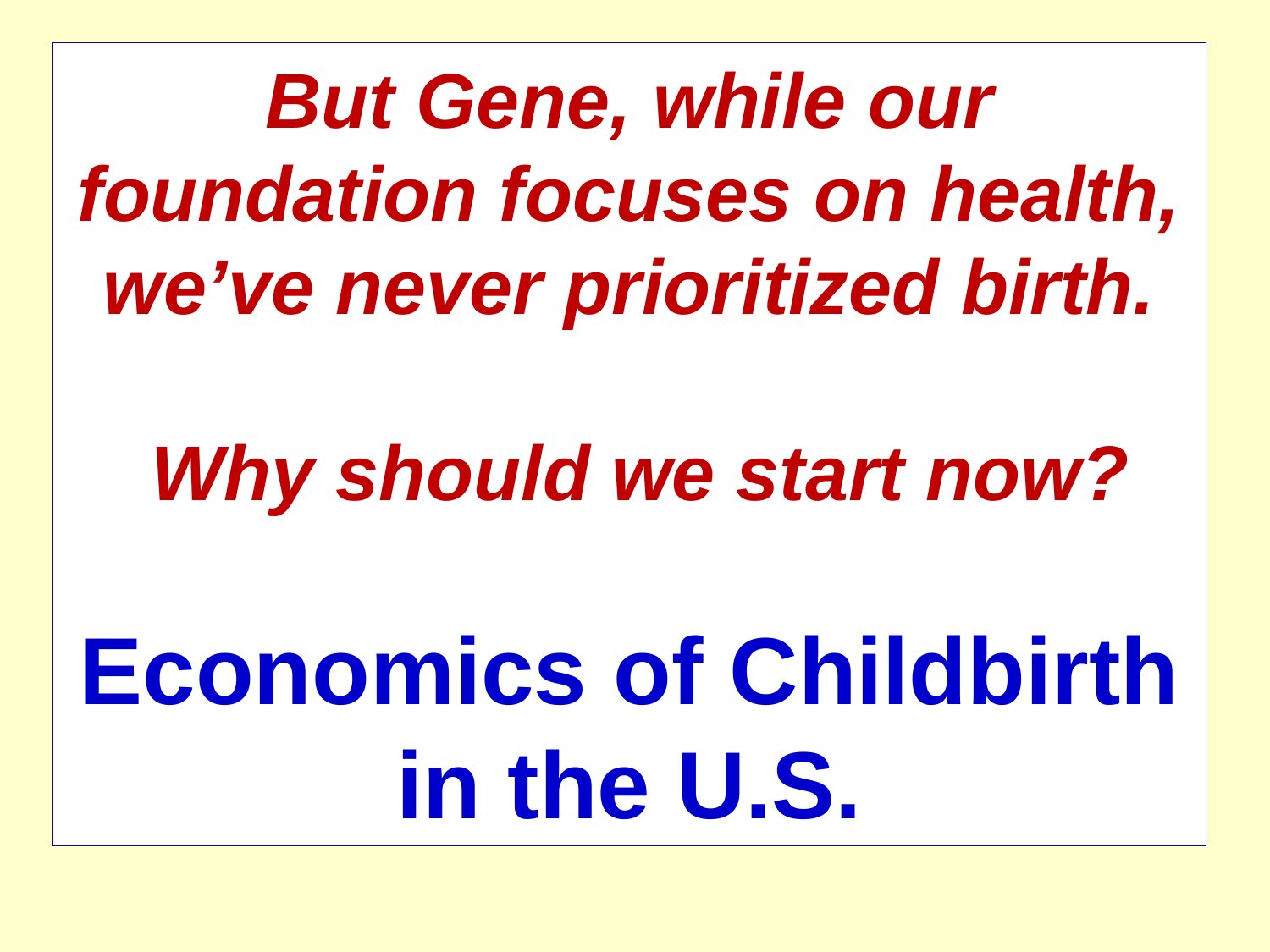

# But Gene, while our foundation focuses on health, we’ve never prioritized birth. Why should we start now? Economics of Childbirth in the U.S.